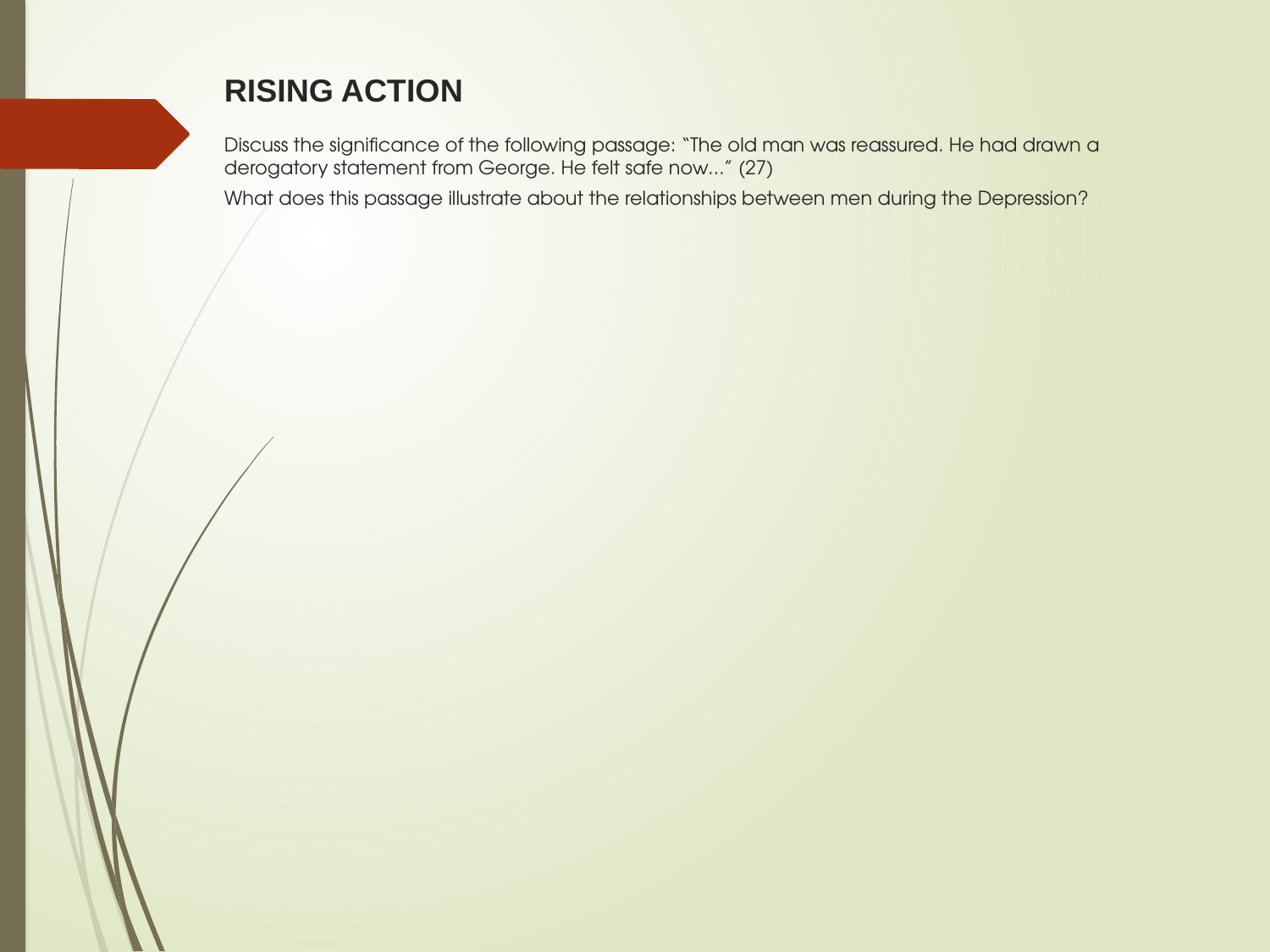

# RISING ACTION Discuss the significance of the following passage: “The old man was reassured. He had drawn a derogatory statement from George. He felt safe now…” (27) What does this passage illustrate about the relationships between men during the Depression?